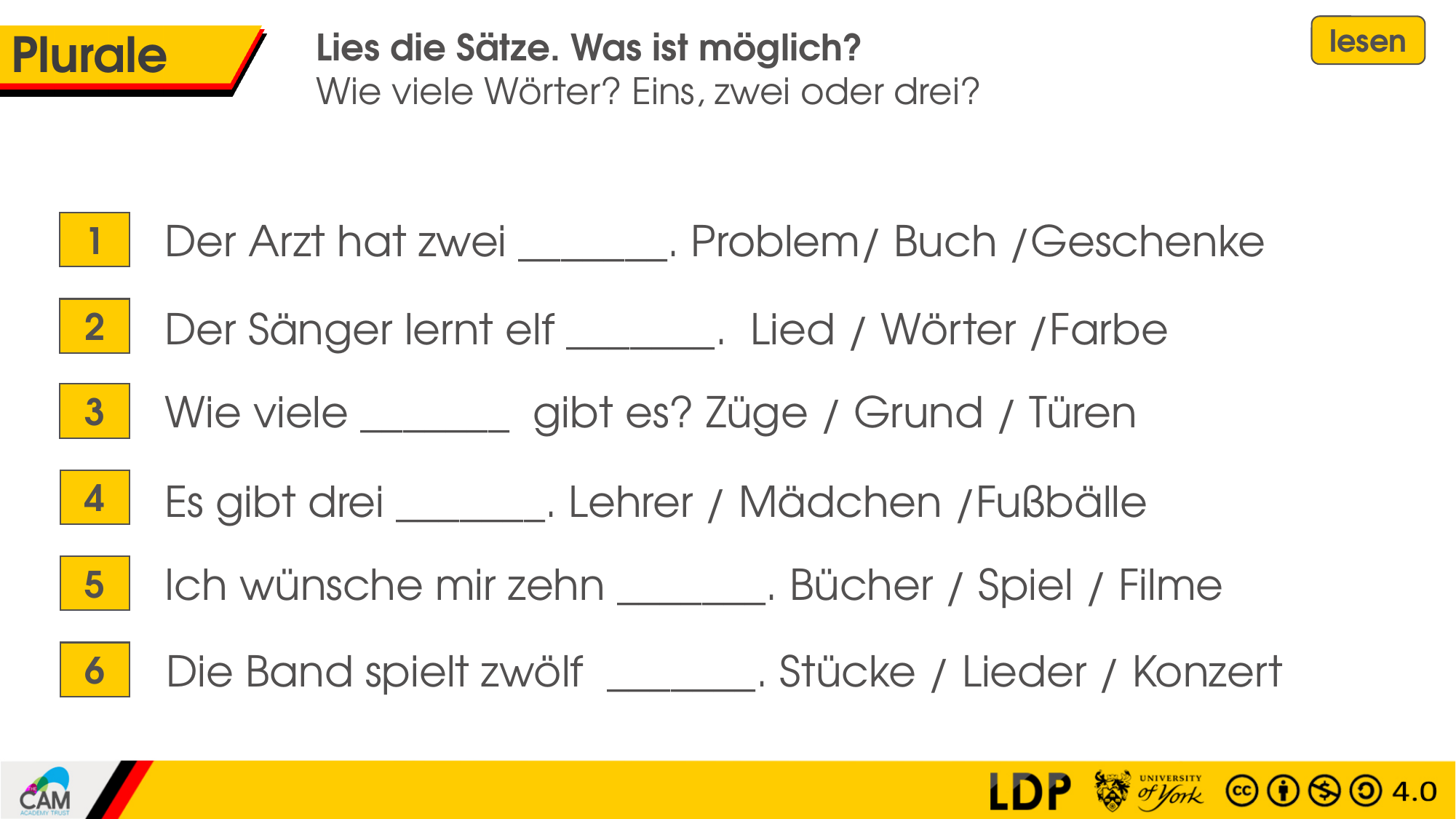

lesen
Lies die Sätze. Was ist möglich?
Wie viele Wörter? Eins, zwei oder drei?
# Plurale
Der Arzt hat zwei _______. Problem/ Buch /Geschenke
1
Der Sänger lernt elf _______.  Lied / Wörter /Farbe
2
Wie viele _______  gibt es? Züge / Grund / Türen
3
Es gibt drei _______. Lehrer / Mädchen /Fußbälle
4
Ich wünsche mir zehn _______. Bücher / Spiel / Filme
5
Die Band spielt zwölf  _______. Stücke / Lieder / Konzert
6